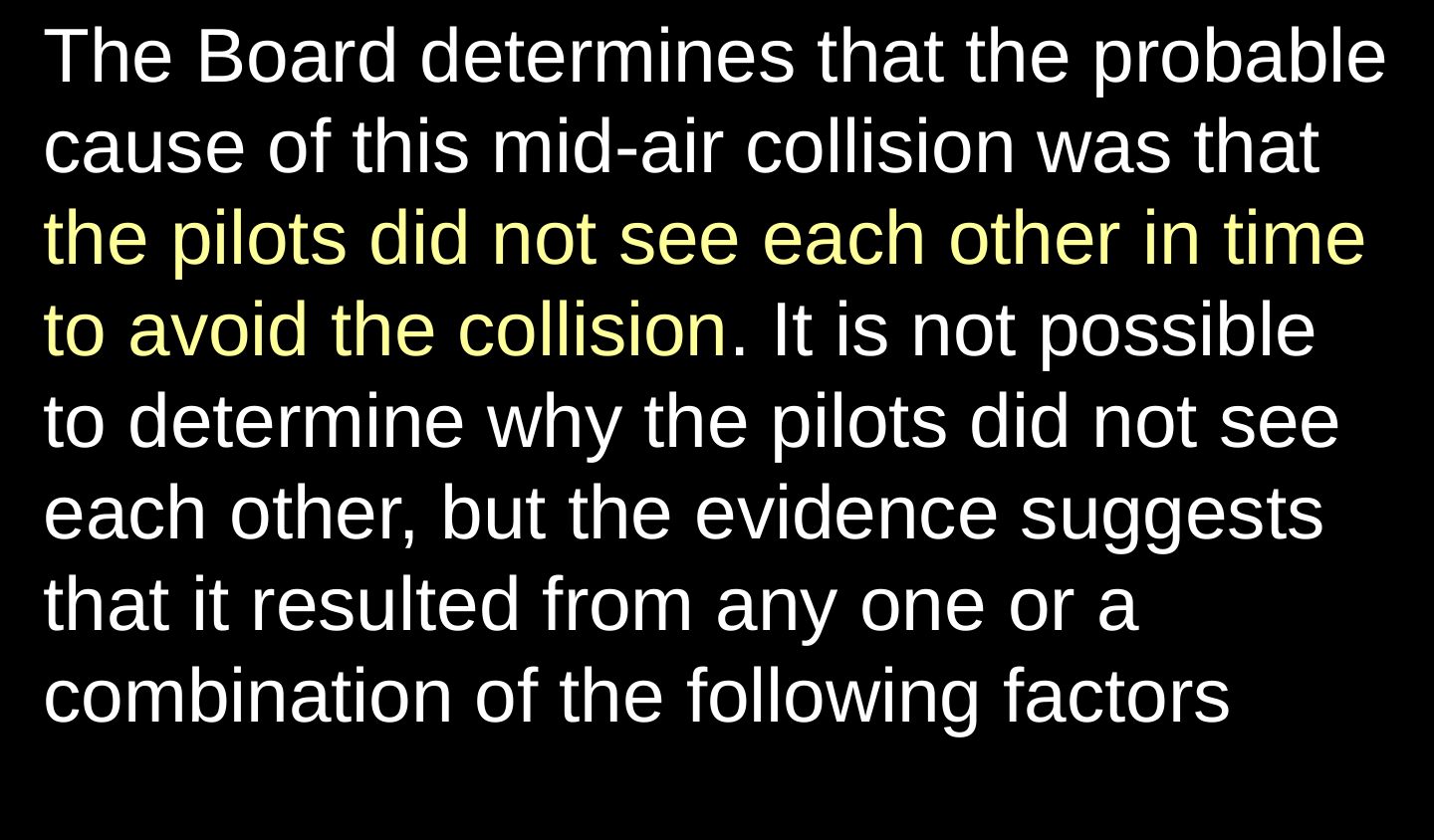

The Board determines that the probable cause of this mid-air collision was that the pilots did not see each other in time to avoid the collision. It is not possible to determine why the pilots did not see each other, but the evidence suggests that it resulted from any one or a combination of the following factors